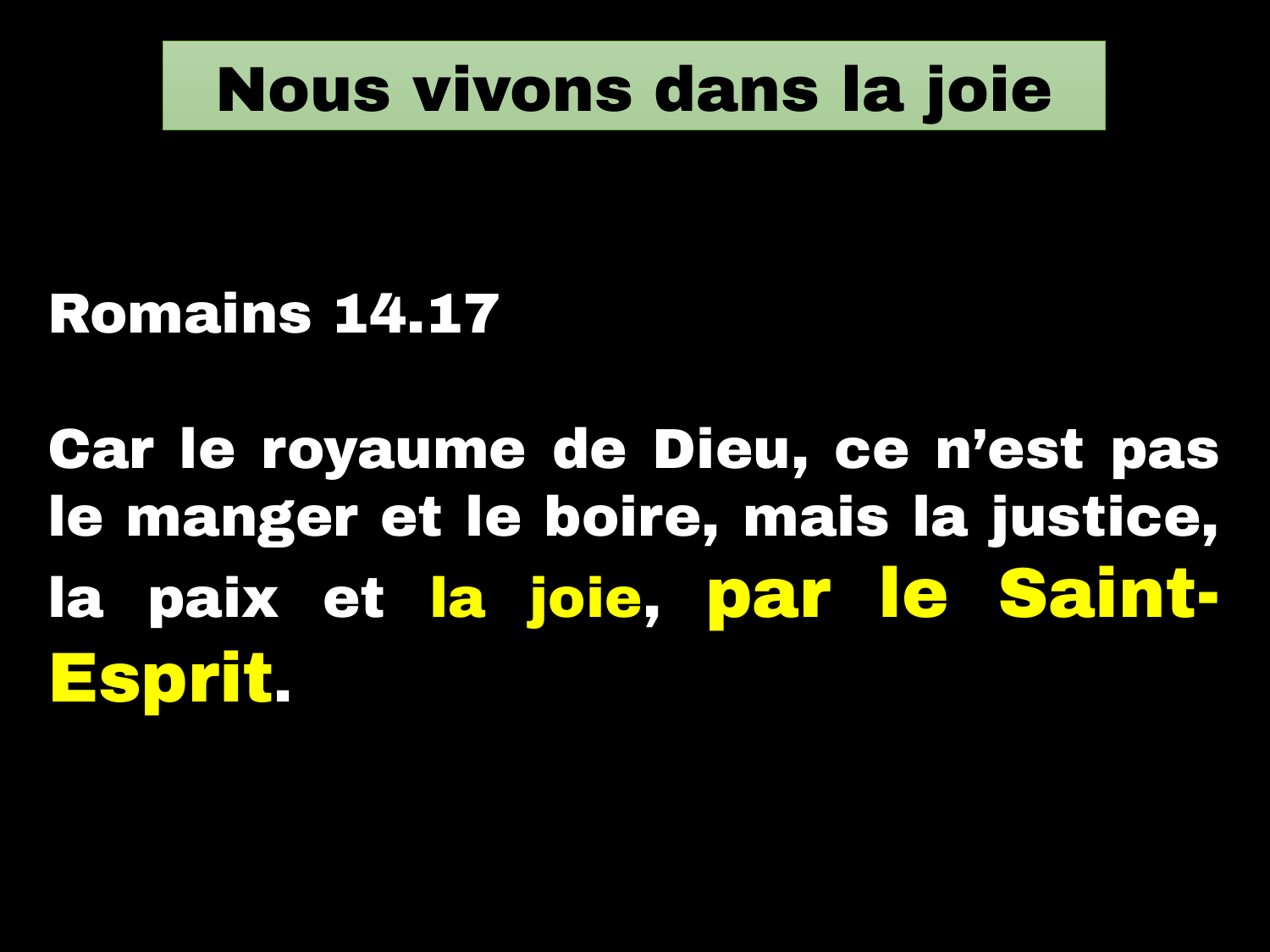

Nous vivons dans la joie
Romains 14.17

Car le royaume de Dieu, ce n’est pas le manger et le boire, mais la justice, la paix et la joie, par le Saint-Esprit.